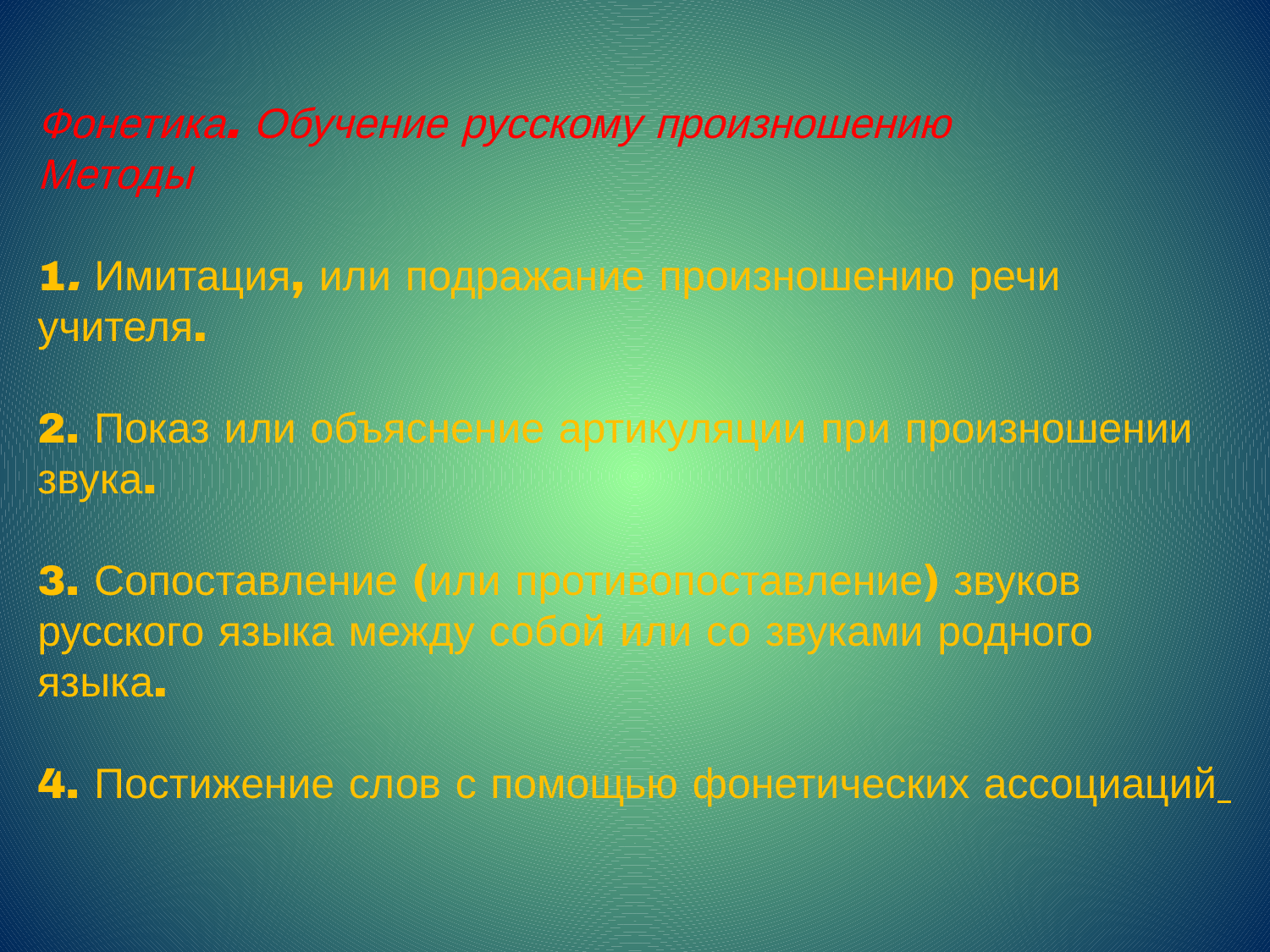

# Фонетика. Обучение русскому произношению Методы 1. Имитация, или подражание произношению речи учителя. 2. Показ или объяснение артикуляции при произношении звука. 3. Сопоставление (или противопоставление) звуков русского языка между собой или со звуками родного языка. 4. Постижение слов с помощью фонетических ассоциаций